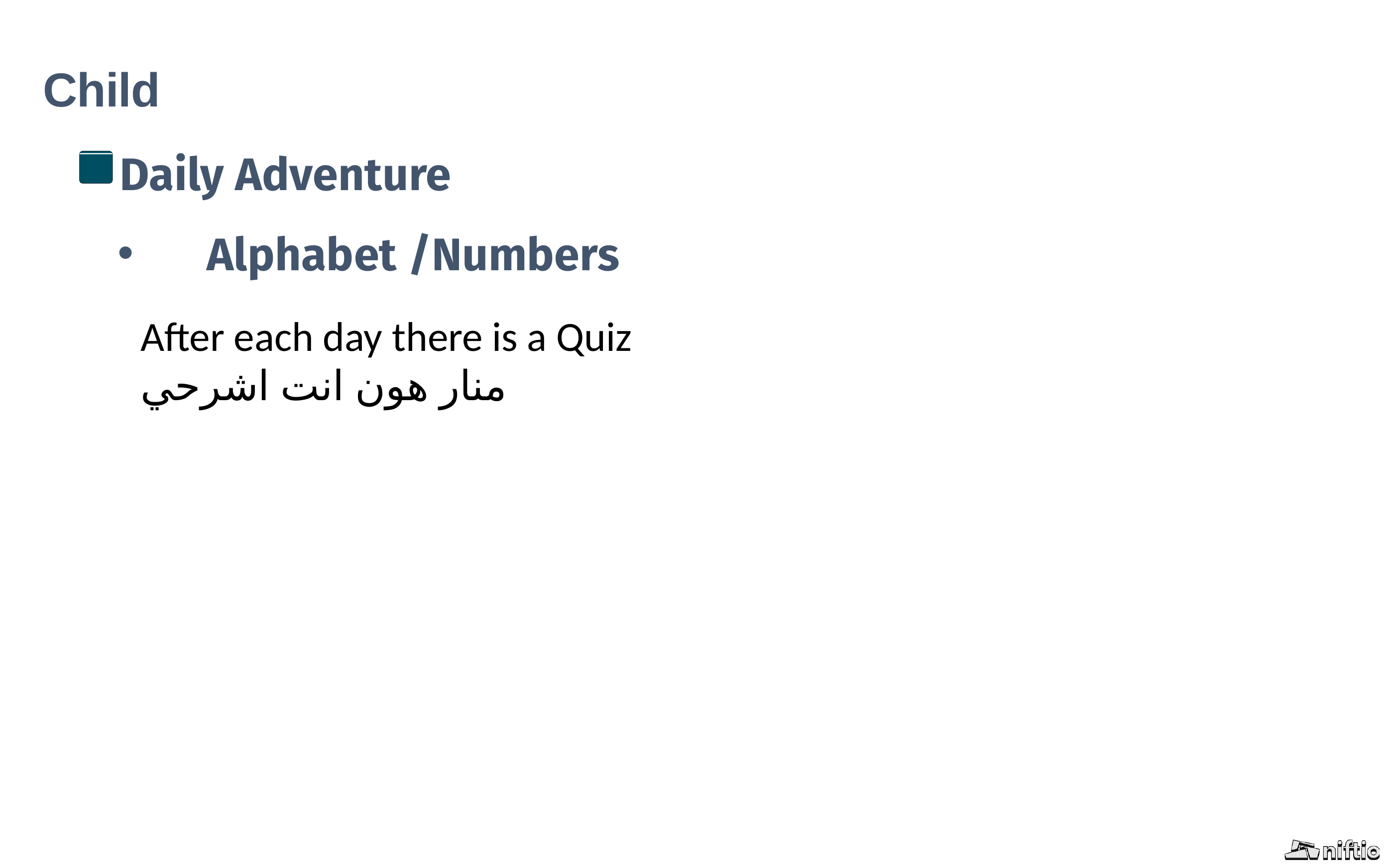

Child
      Daily Adventure
Alphabet /Numbers

After each day there is a Quiz
منار هون انت اشرحي